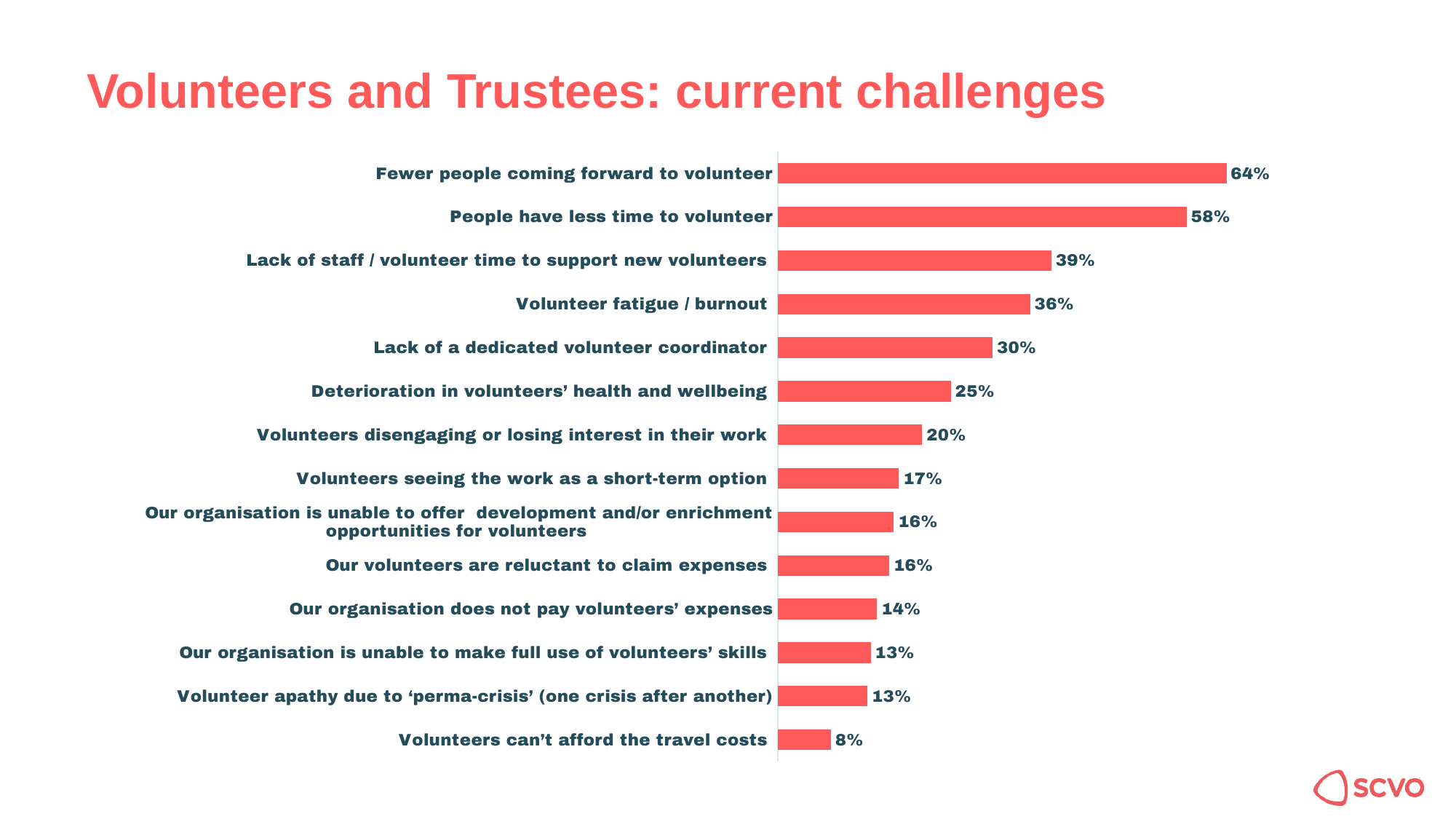

Volunteers and Trustees: current challenges

### Chart

| Category |  |
|---|---|
| Volunteers can’t afford the travel costs  | 0.07506903323118778 |
| Volunteer apathy due to ‘perma-crisis’ (one crisis after another) | 0.12691749437896319 |
| Our organisation is unable to make full use of volunteers’ skills  | 0.13155754552365395 |
| Our organisation does not pay volunteers’ expenses | 0.140611827387874 |
| Our volunteers are reluctant to claim expenses  | 0.1578597485510439 |
| Our organisation is unable to offer  development and/or enrichment opportunities for volunteers  | 0.16441093278947658 |
| Volunteers seeing the work as a short-term option  | 0.17148526263534272 |
| Volunteers disengaging or losing interest in their work  | 0.20466483510004227 |
| Deterioration in volunteers’ health and wellbeing  | 0.24528283283202293 |
| Lack of a dedicated volunteer coordinator  | 0.30436524337888615 |
| Volunteer fatigue / burnout  | 0.35786811794372775 |
| Lack of staff / volunteer time to support new volunteers  | 0.3877886139722736 |
| People have less time to volunteer | 0.5799252171824529 |
| Fewer people coming forward to volunteer | 0.6363686157631456 |